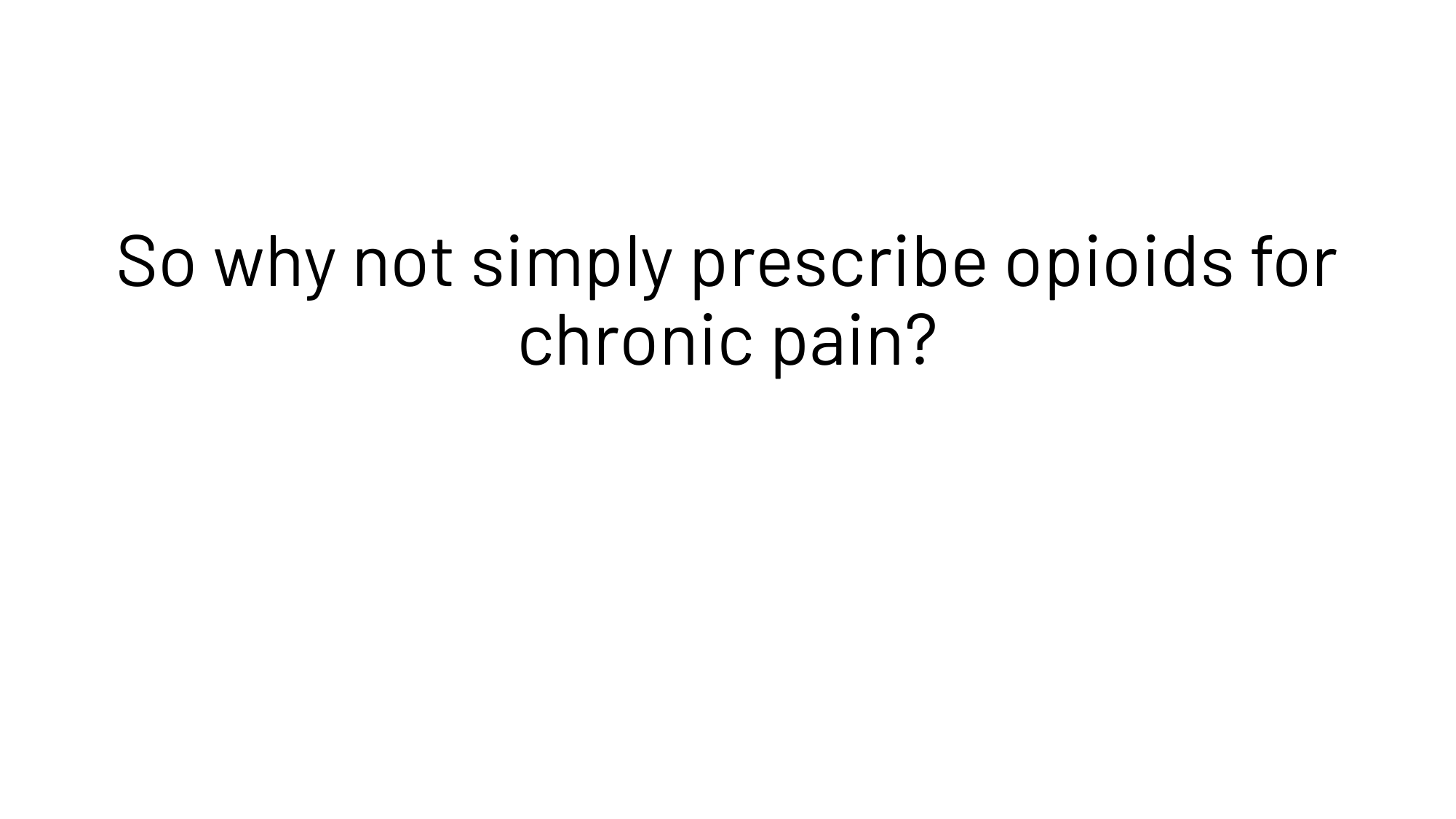

#
So why not simply prescribe opioids for chronic pain?